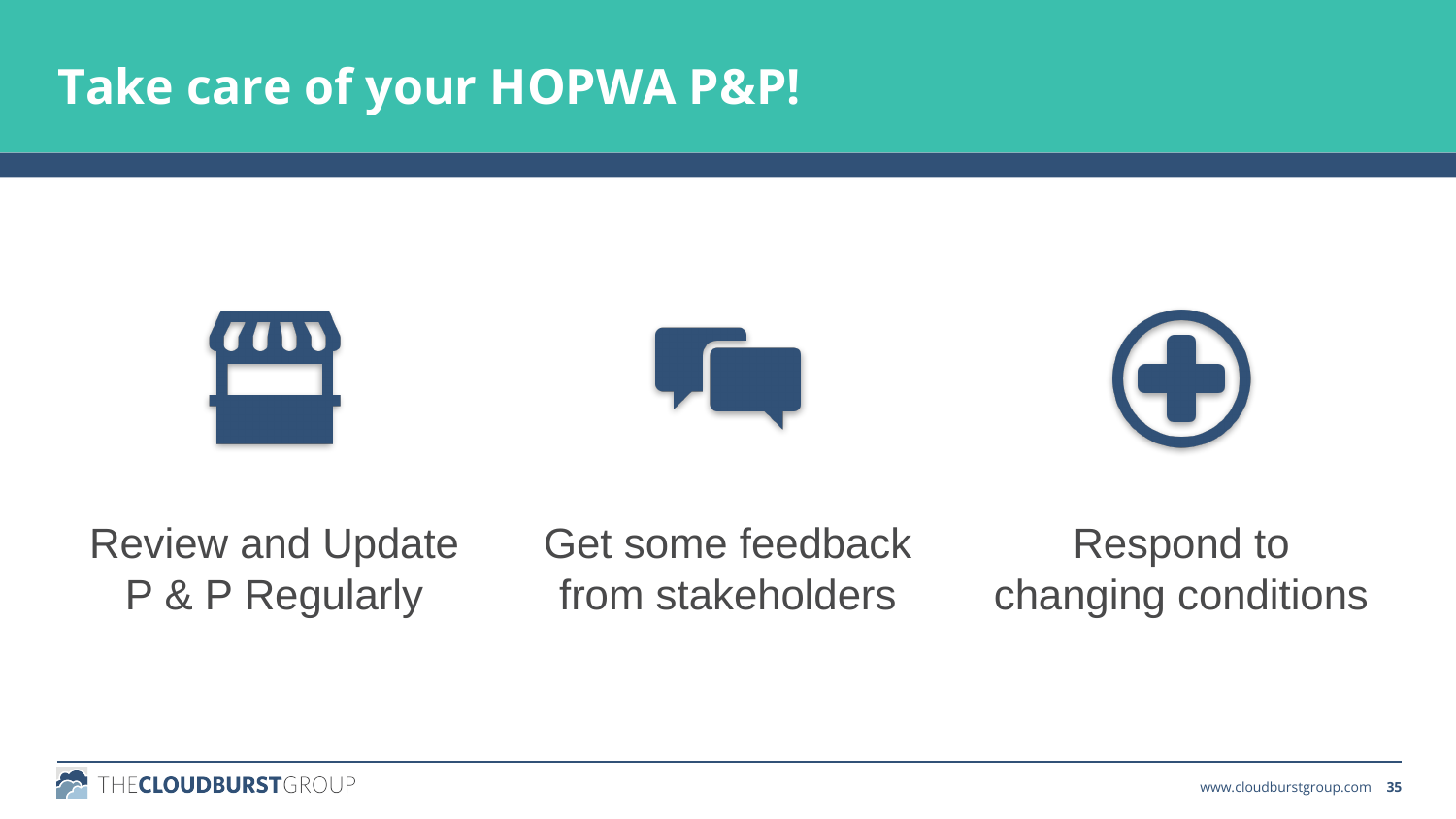

Take care of your HOPWA P&P!
Review and Update P & P Regularly
Get some feedback from stakeholders
Respond to changing conditions